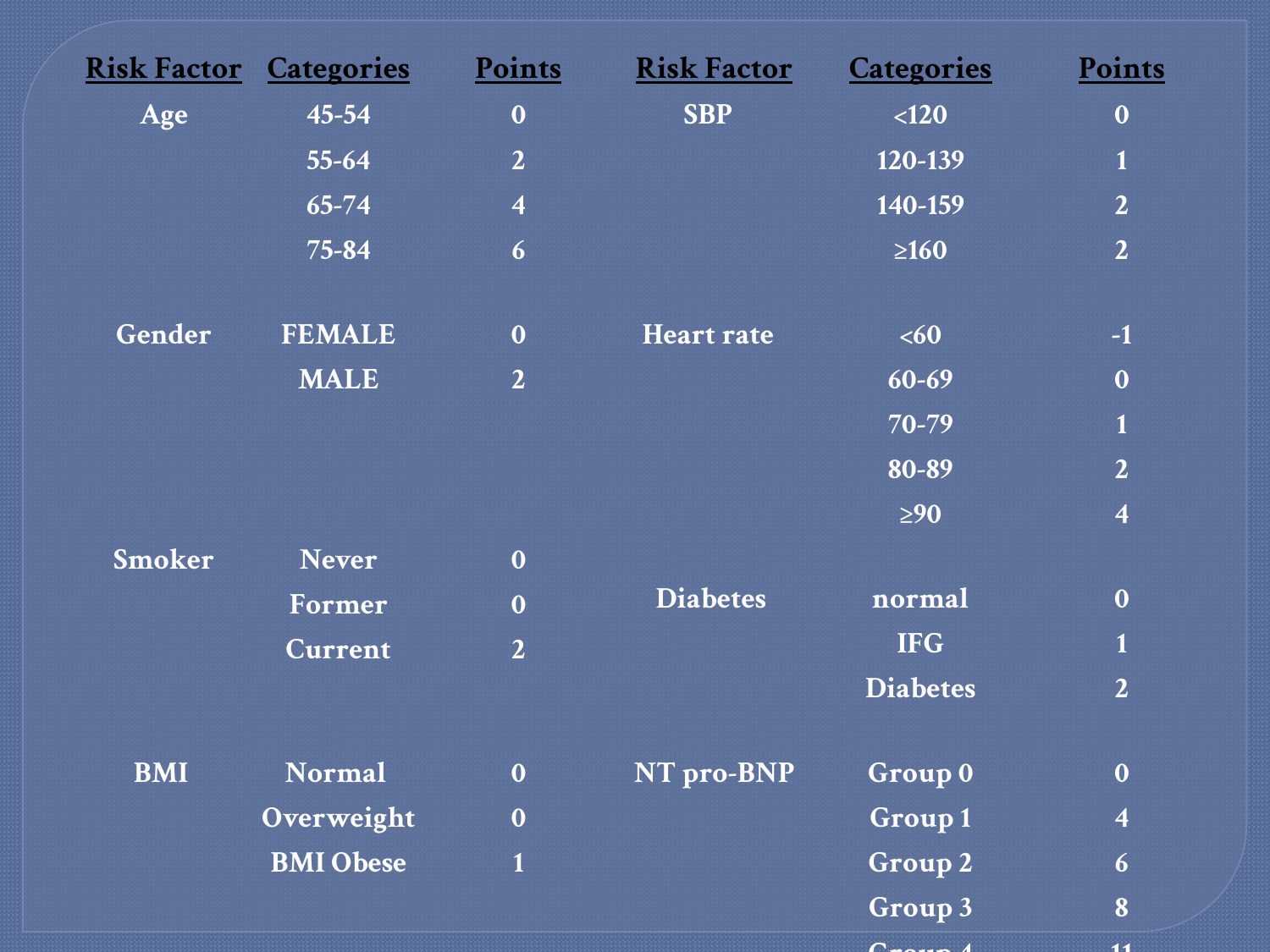

| Risk Factor | Categories | Points | Risk Factor | Categories | Points |
| --- | --- | --- | --- | --- | --- |
| Age | 45-54 55-64 65-74 75-84 | 0 2 4 6 | SBP | <120 120-139 140-159 ≥160 | 0 1 2 2 |
| Gender | FEMALE MALE | 0 2 | Heart rate | <60 60-69 70-79 80-89 ≥90 | -1 0 1 2 4 |
| Smoker | Never Former Current | 0 0 2 | Diabetes | normal IFG Diabetes | 0 1 2 |
| BMI | Normal Overweight BMI Obese | 0 0 1 | NT pro-BNP | Group 0 Group 1 Group 2 Group 3 Group 4 | 0 4 6 8 11 |